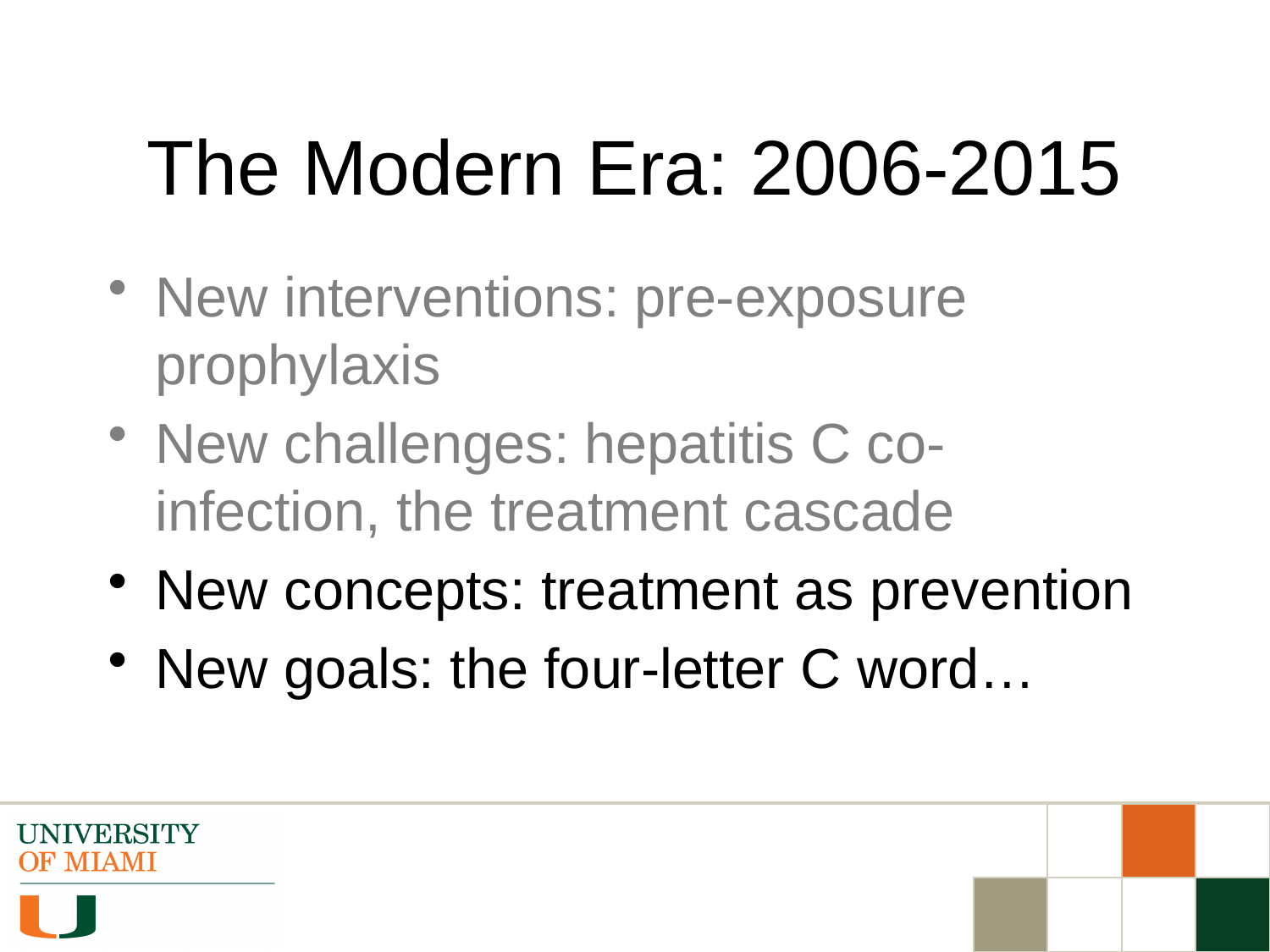

# The Modern Era: 2006-2015
New interventions: pre-exposure prophylaxis
New challenges: hepatitis C co-infection, the treatment cascade
New concepts: treatment as prevention
New goals: the four-letter C word…